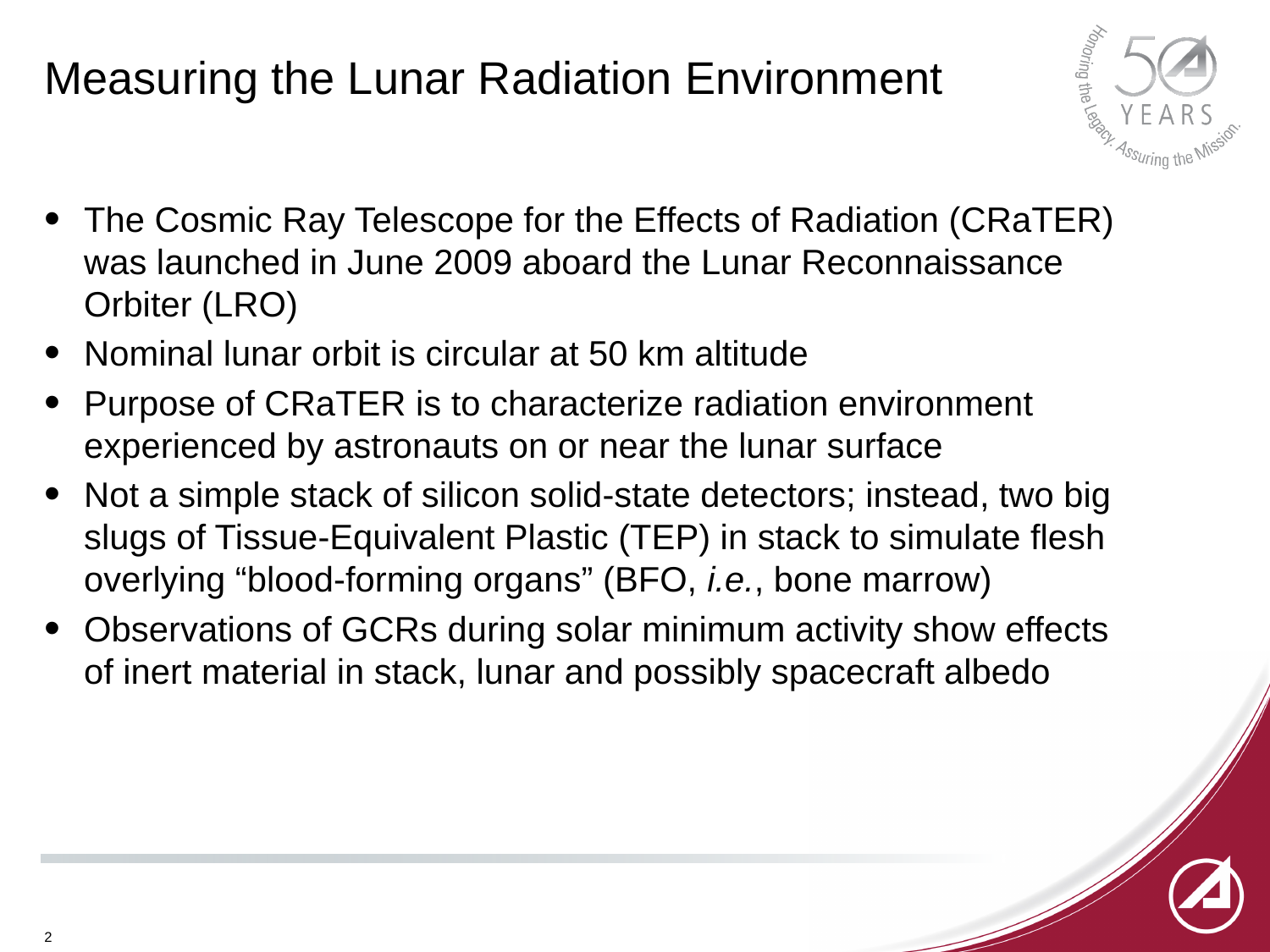

# Measuring the Lunar Radiation Environment
The Cosmic Ray Telescope for the Effects of Radiation (CRaTER) was launched in June 2009 aboard the Lunar Reconnaissance Orbiter (LRO)
Nominal lunar orbit is circular at 50 km altitude
Purpose of CRaTER is to characterize radiation environment experienced by astronauts on or near the lunar surface
Not a simple stack of silicon solid-state detectors; instead, two big slugs of Tissue-Equivalent Plastic (TEP) in stack to simulate flesh overlying “blood-forming organs” (BFO, i.e., bone marrow)
Observations of GCRs during solar minimum activity show effects of inert material in stack, lunar and possibly spacecraft albedo